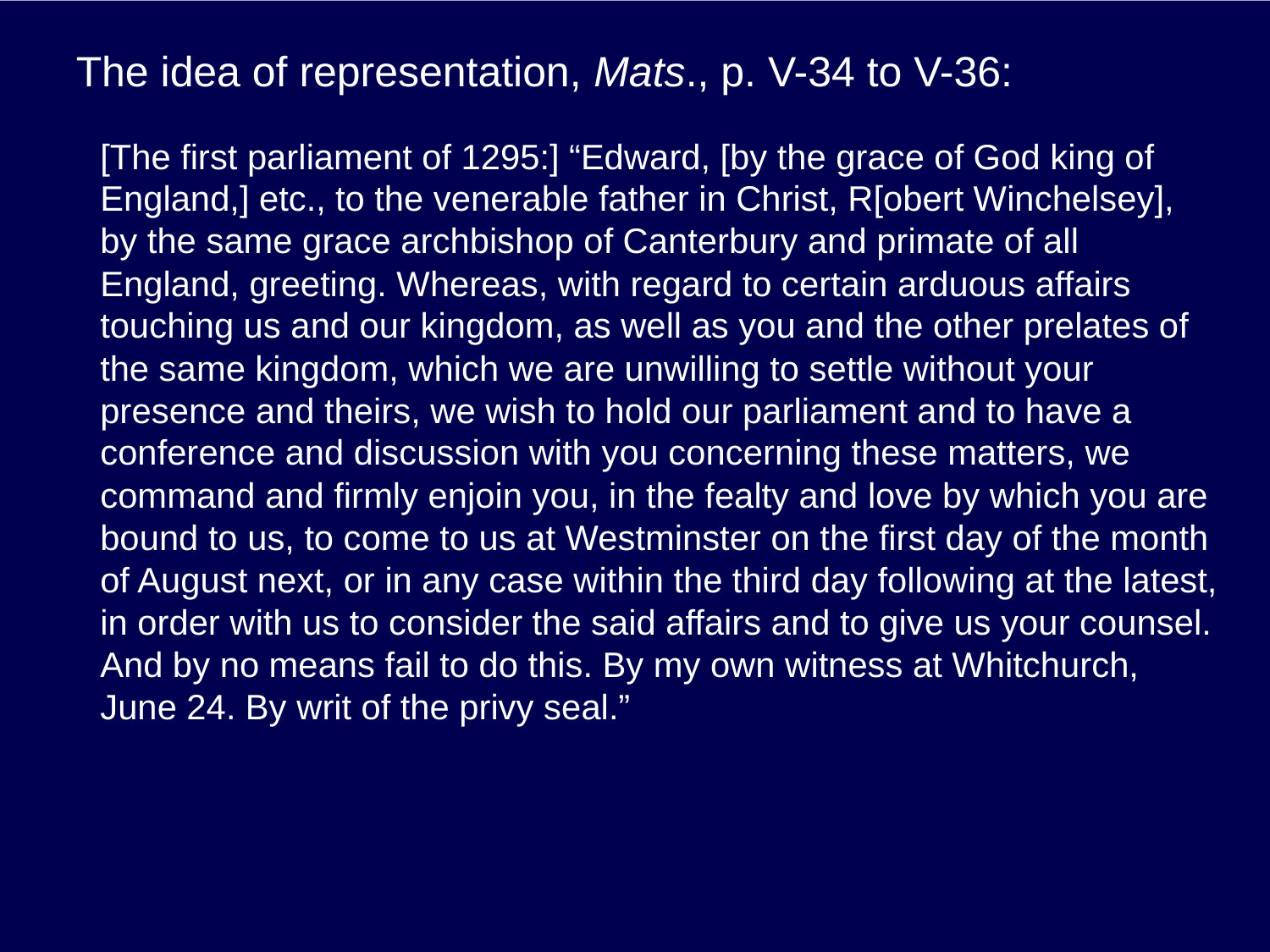

# The idea of representation, Mats., p. V-34 to V-36:
[The first parliament of 1295:] “Edward, [by the grace of God king of England,] etc., to the venerable father in Christ, R[obert Winchelsey], by the same grace archbishop of Canterbury and primate of all England, greeting. Whereas, with regard to certain arduous affairs touching us and our kingdom, as well as you and the other prelates of the same kingdom, which we are unwilling to settle without your presence and theirs, we wish to hold our parliament and to have a conference and discussion with you concerning these matters, we command and firmly enjoin you, in the fealty and love by which you are bound to us, to come to us at Westminster on the first day of the month of August next, or in any case within the third day following at the latest, in order with us to consider the said affairs and to give us your counsel. And by no means fail to do this. By my own witness at Whitchurch, June 24. By writ of the privy seal.”